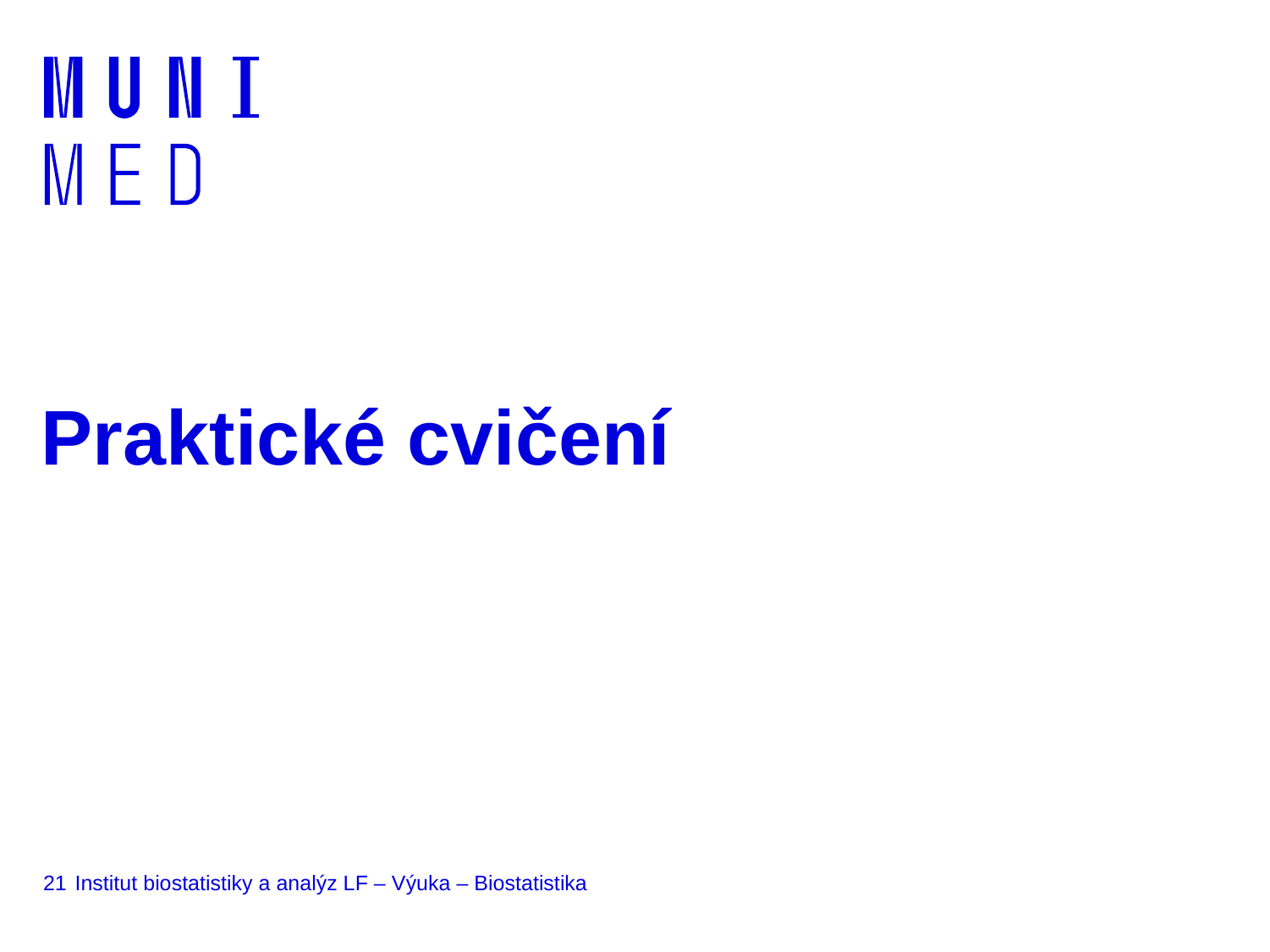

# Praktické cvičení

21
Institut biostatistiky a analýz LF – Výuka – Biostatistika